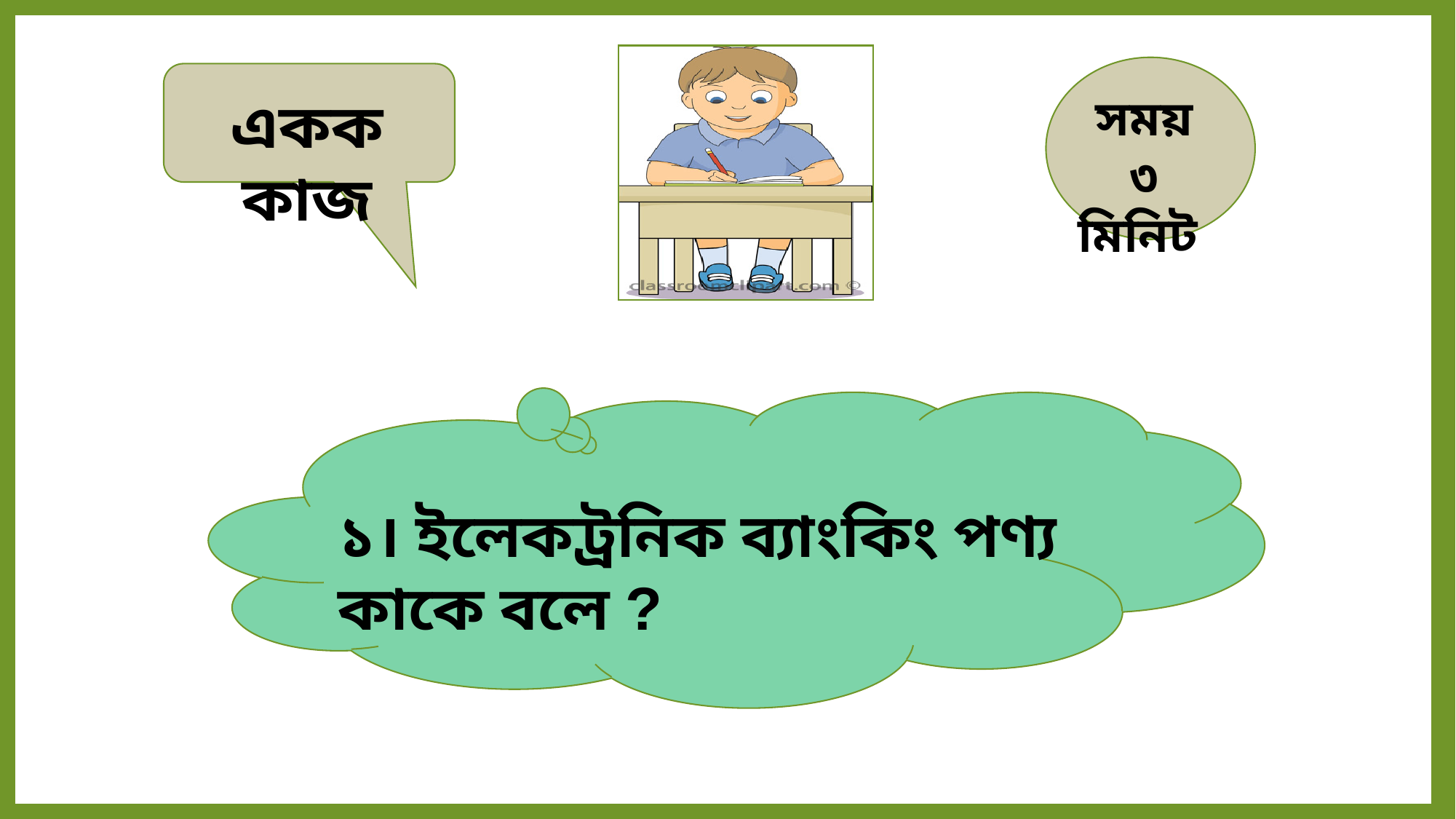

সময়
৩ মিনিট

একক কাজ

১। ইলেকট্রনিক ব্যাংকিং পণ্য কাকে বলে ?